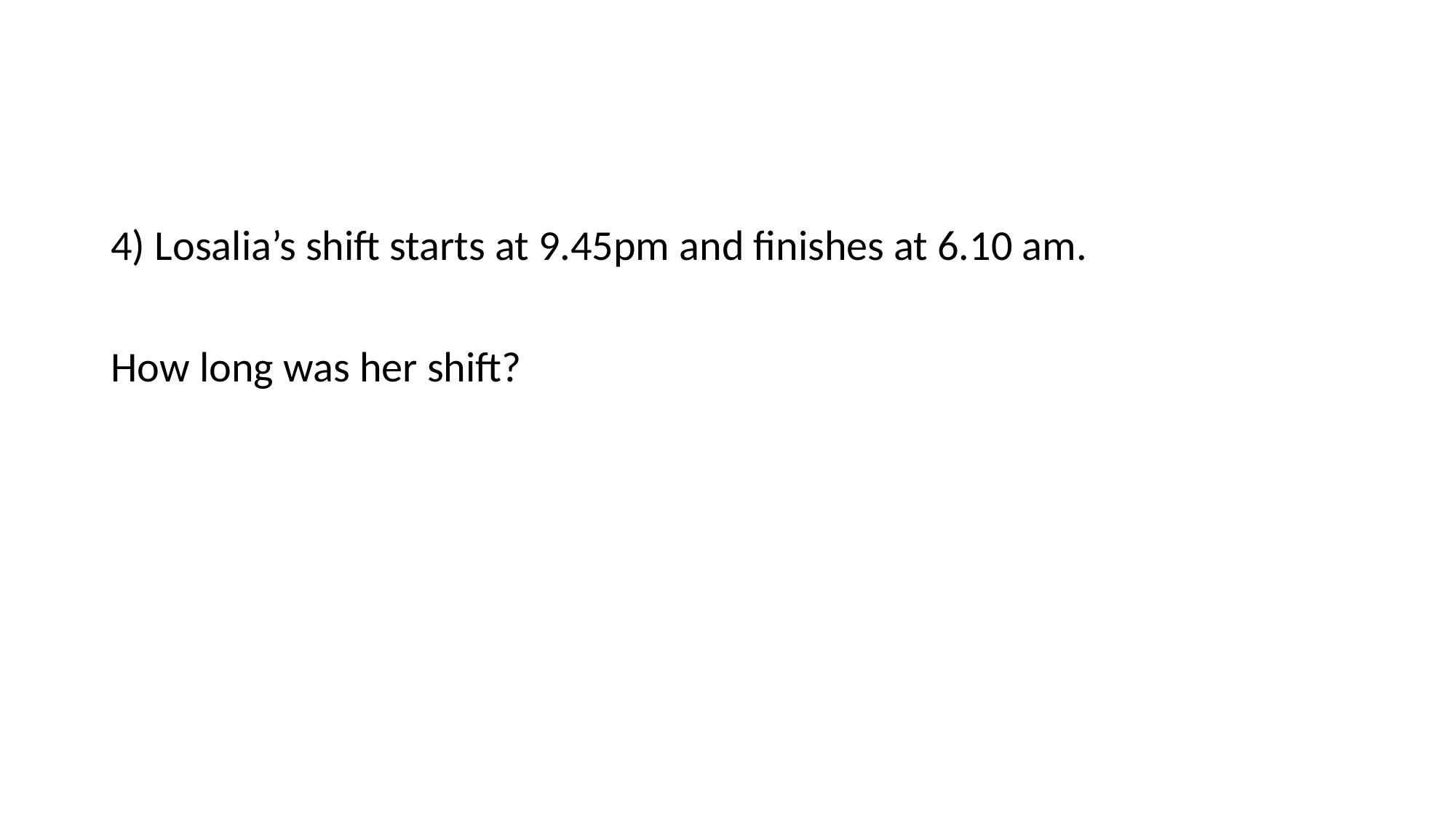

#
4) Losalia’s shift starts at 9.45pm and finishes at 6.10 am.

How long was her shift?